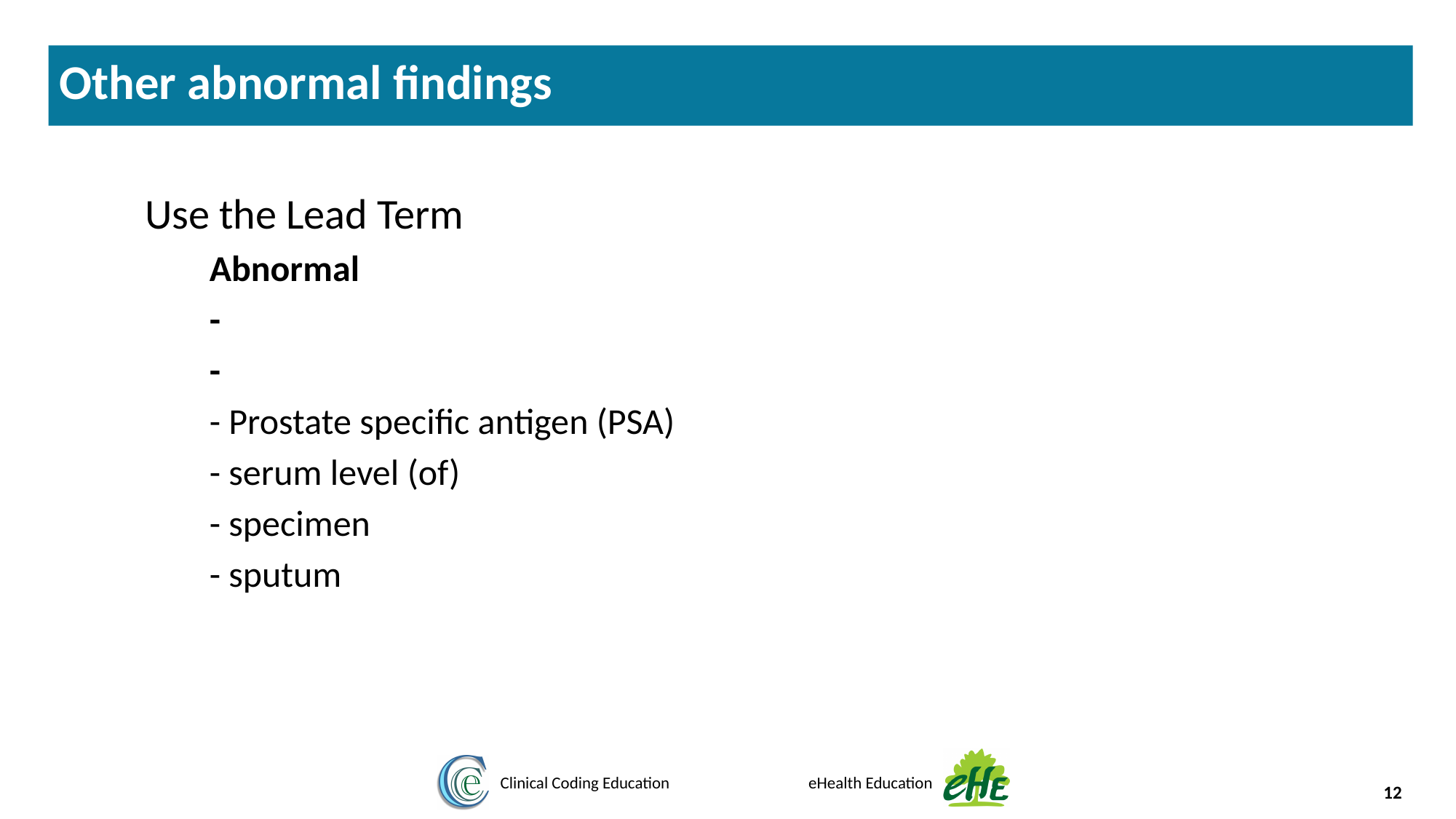

Other abnormal findings
Use the Lead Term
Abnormal
-
-
- Prostate specific antigen (PSA)
- serum level (of)
- specimen
- sputum
12